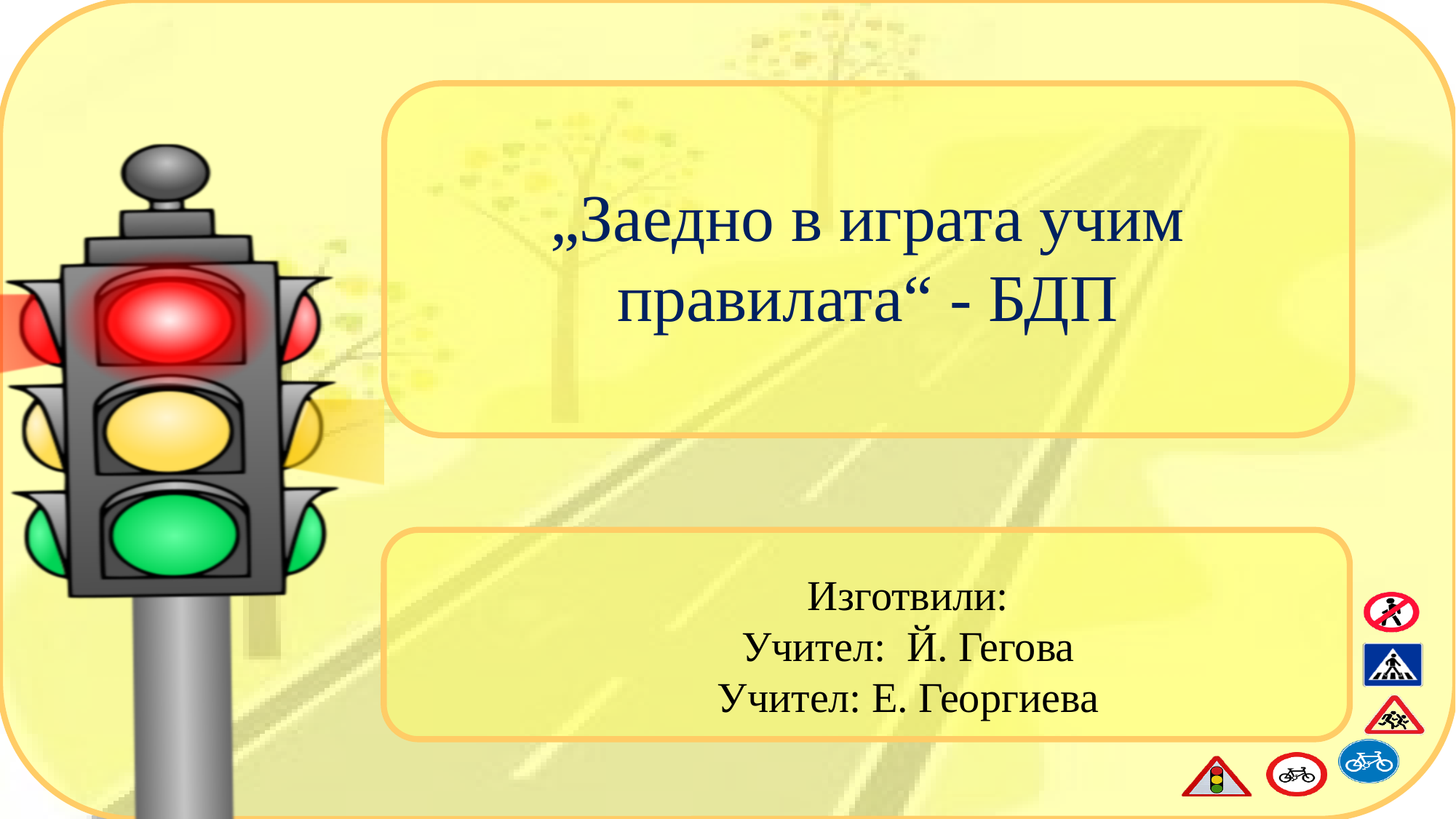

# „Заедно в играта учим правилата“ - БДП
Изготвили:
Учител:  Й. Гегова
Учител: Е. Георгиева